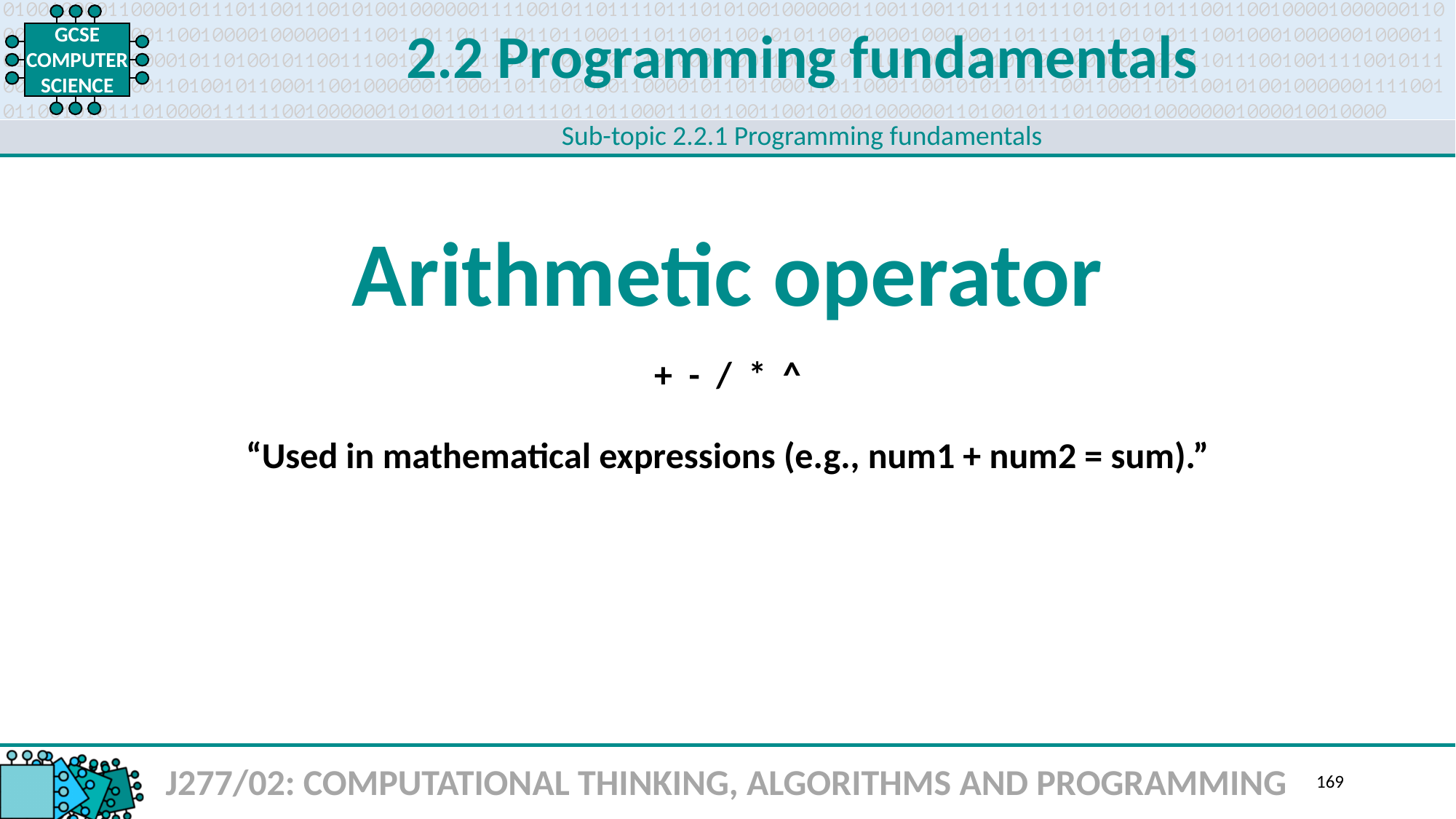

2.2 Programming fundamentals
Sub-topic 2.2.1 Programming fundamentals
Arithmetic operator
+  -  /  *  ^
“Used in mathematical expressions (e.g., num1 + num2 = sum).”
J277/02: COMPUTATIONAL THINKING, ALGORITHMS AND PROGRAMMING
169